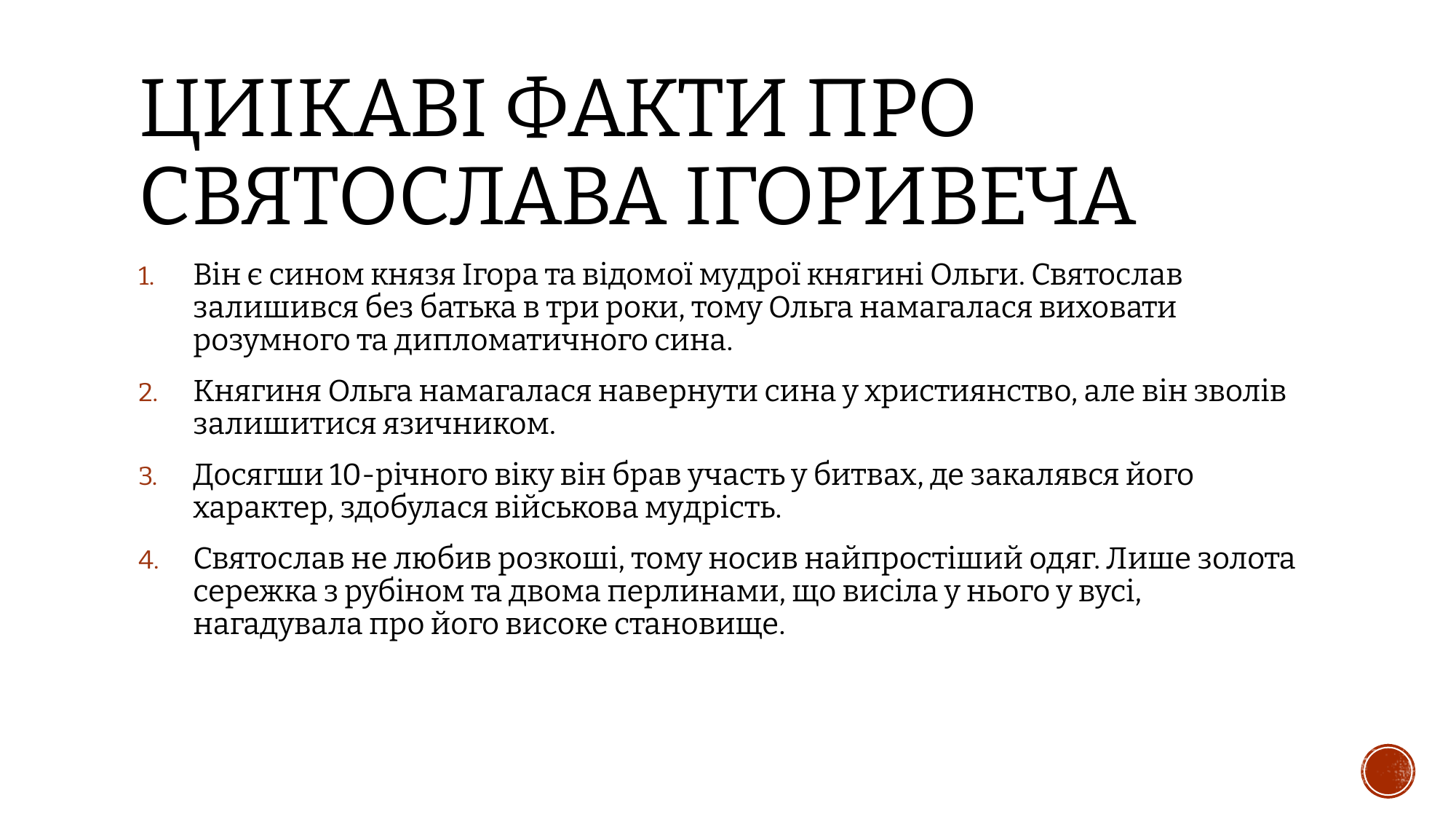

# Циікаві факти про Святослава Ігоривеча
Він є сином князя Ігора та відомої мудрої княгині Ольги. Святослав залишився без батька в три роки, тому Ольга намагалася виховати розумного та дипломатичного сина.
Княгиня Ольга намагалася навернути сина у християнство, але він зволів залишитися язичником.
Досягши 10-річного віку він брав участь у битвах, де закалявся його характер, здобулася військова мудрість.
Святослав не любив розкоші, тому носив найпростіший одяг. Лише золота сережка з рубіном та двома перлинами, що висіла у нього у вусі, нагадувала про його високе становище.